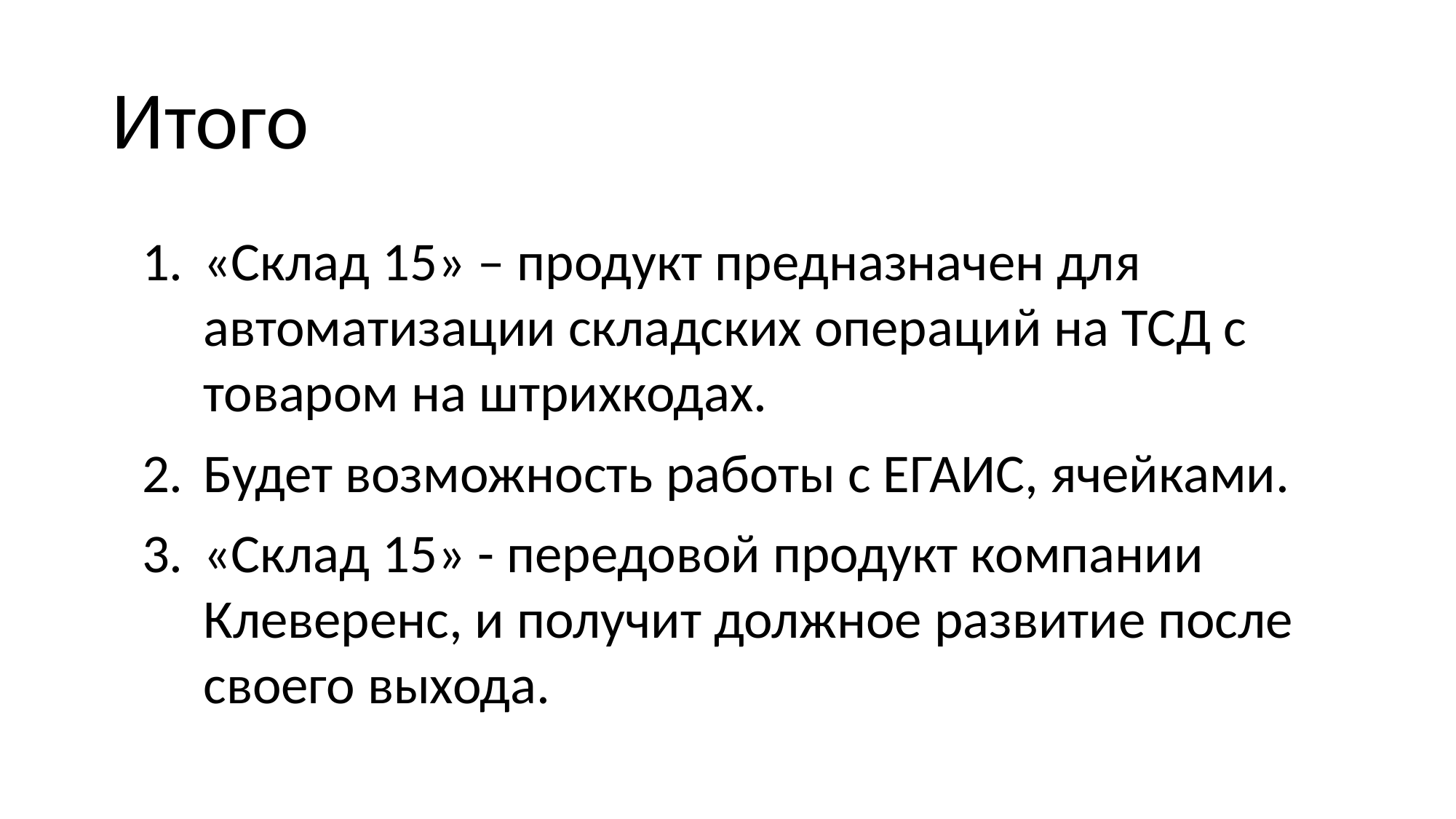

# Итого
«Склад 15» – продукт предназначен для автоматизации складских операций на ТСД с  товаром на штрихкодах.
Будет возможность работы с ЕГАИС, ячейками.
«Склад 15» - передовой продукт компании Клеверенс, и получит должное развитие после своего выхода.